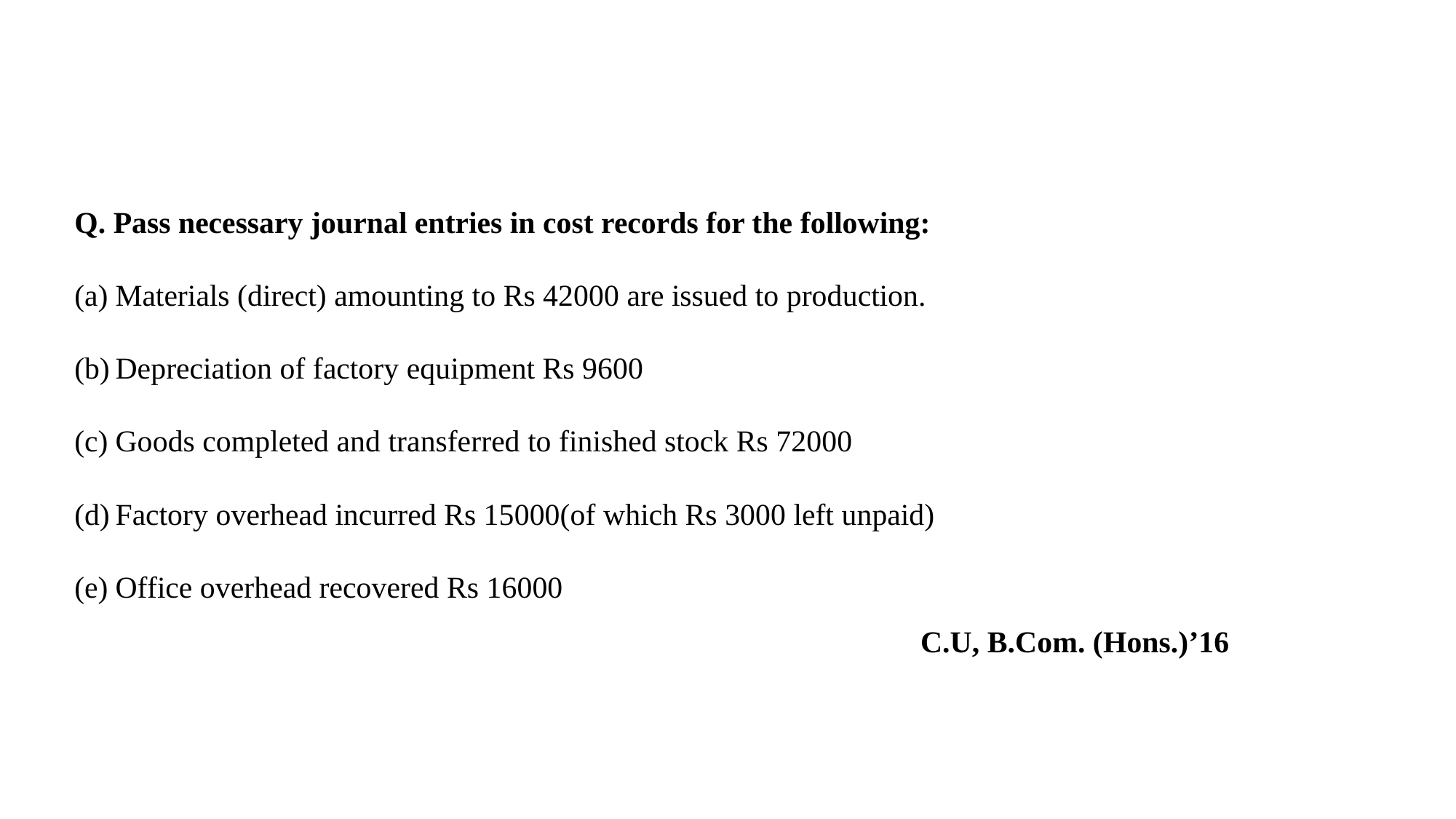

#
Q. Pass necessary journal entries in cost records for the following:
Materials (direct) amounting to Rs 42000 are issued to production.
Depreciation of factory equipment Rs 9600
Goods completed and transferred to finished stock Rs 72000
Factory overhead incurred Rs 15000(of which Rs 3000 left unpaid)
Office overhead recovered Rs 16000
C.U, B.Com. (Hons.)’16